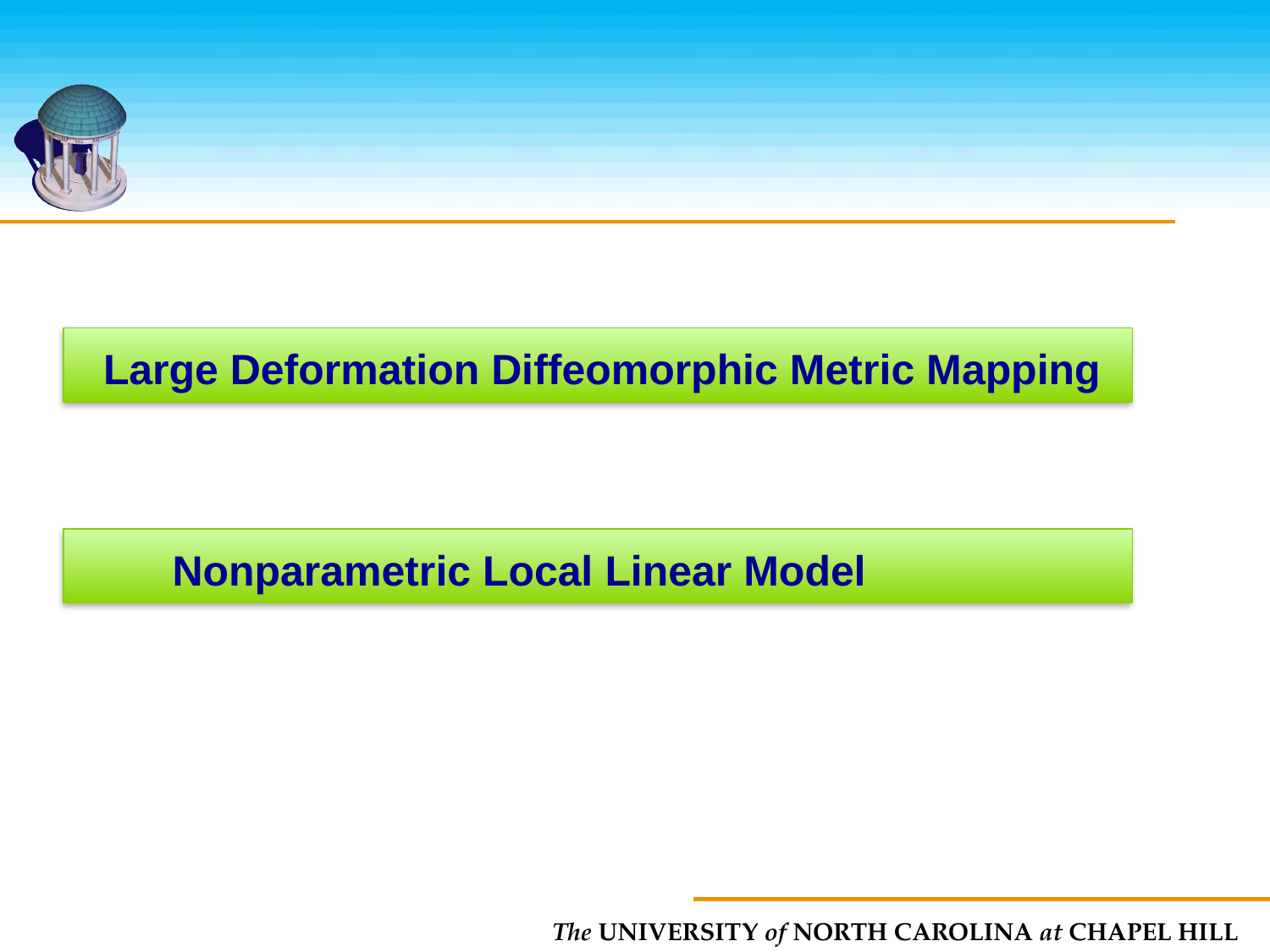

Large Deformation Diffeomorphic Metric Mapping

       Nonparametric Local Linear Model